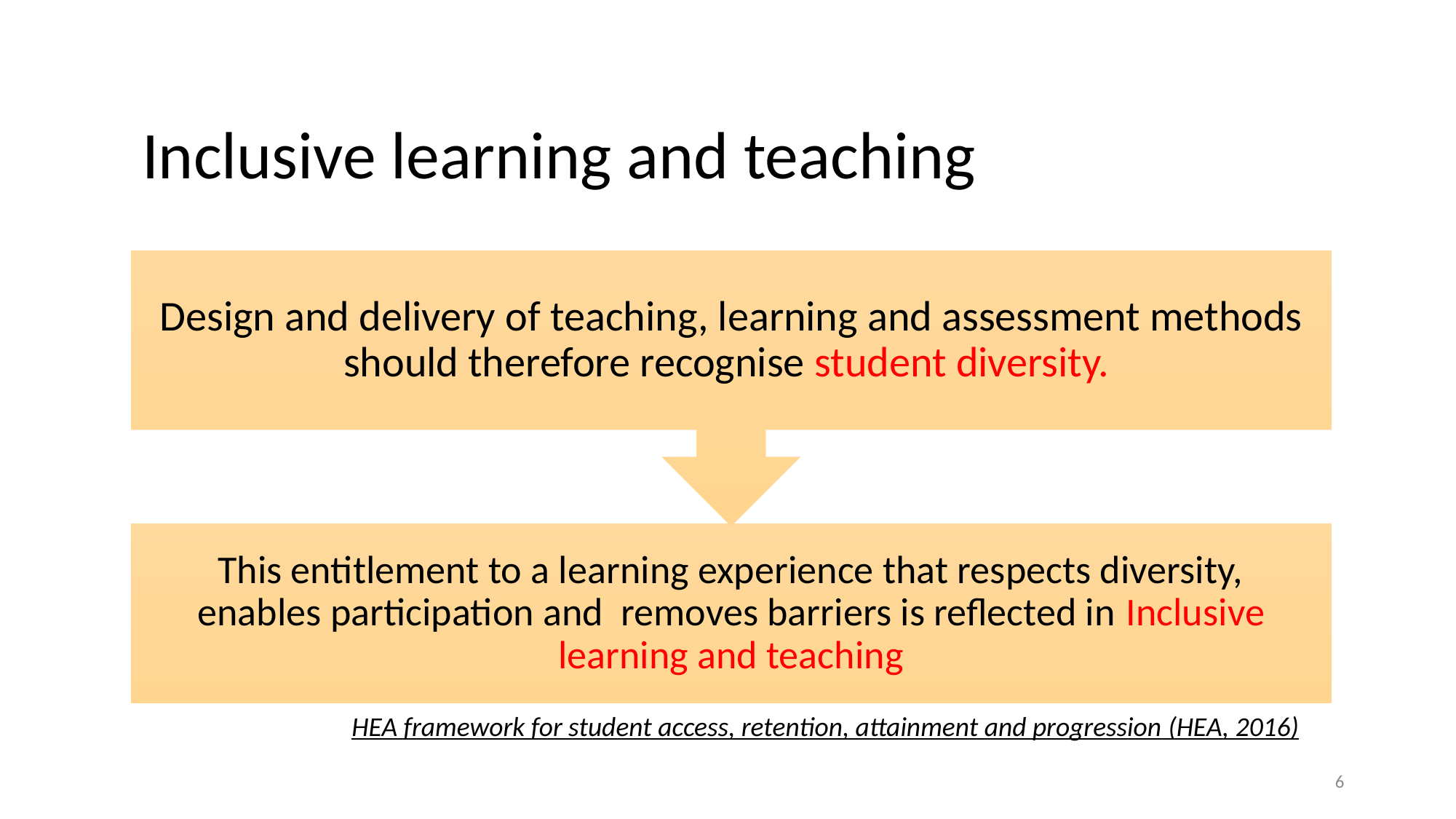

# Inclusive learning and teaching
This entitlement to a learning experience that respects diversity, enables participation and  removes barriers is reflected in Inclusive learning and teaching
Design and delivery of teaching, learning and assessment methods should therefore recognise student diversity.
HEA framework for student access, retention, attainment and progression (HEA, 2016)
6